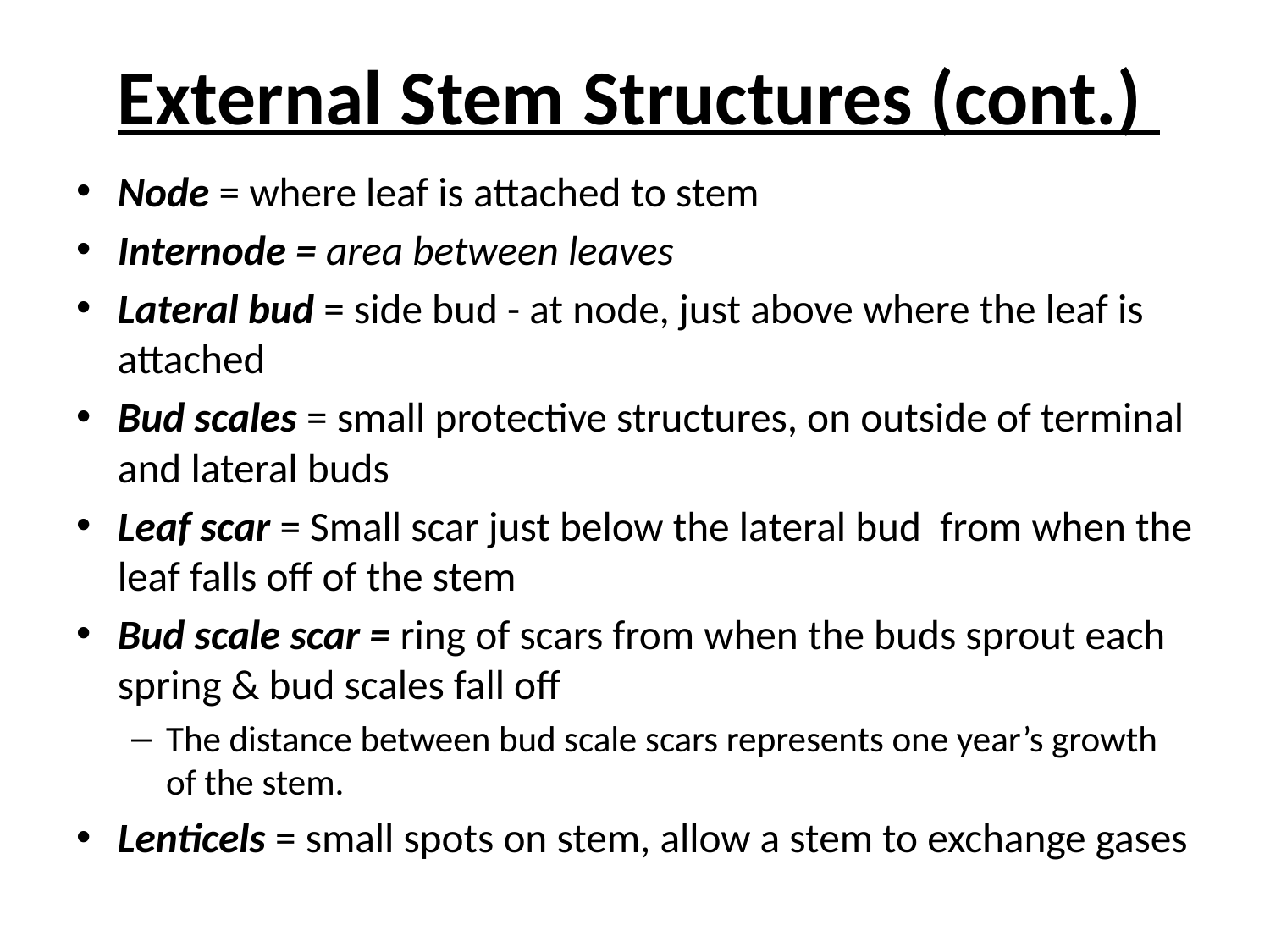

External Stem Structures (cont.)
Node = where leaf is attached to stem
Internode = area between leaves
Lateral bud = side bud - at node, just above where the leaf is attached
Bud scales = small protective structures, on outside of terminal and lateral buds
Leaf scar = Small scar just below the lateral bud  from when the leaf falls off of the stem
Bud scale scar = ring of scars from when the buds sprout each spring & bud scales fall off
The distance between bud scale scars represents one year’s growth of the stem.
Lenticels = small spots on stem, allow a stem to exchange gases